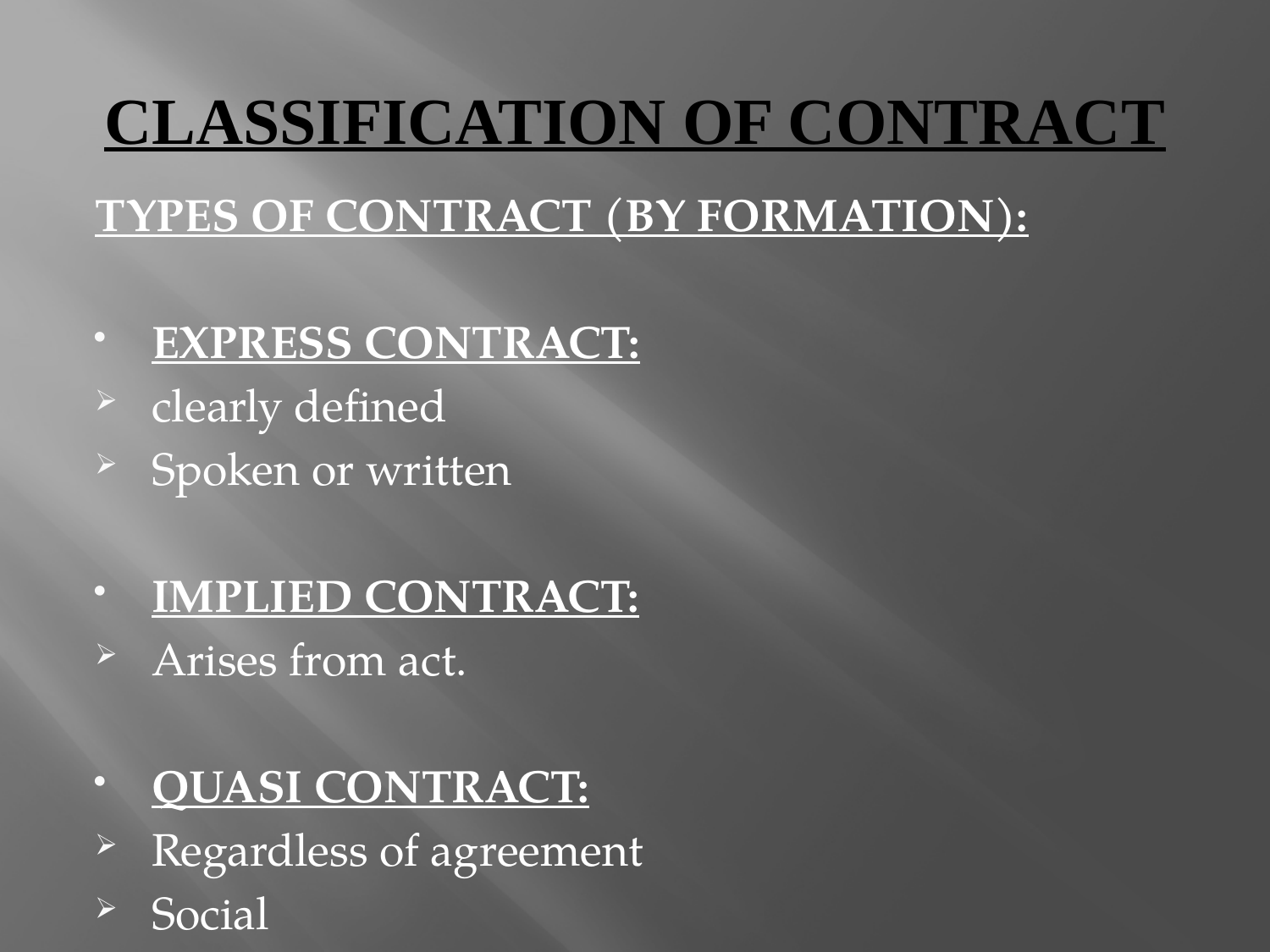

# Classification of Contract
Types of Contract (By Formation):

EXPRESS CONTRACT:
clearly defined
Spoken or written

IMPLIED CONTRACT:
Arises from act.

QUASI CONTRACT:
Regardless of agreement
Social